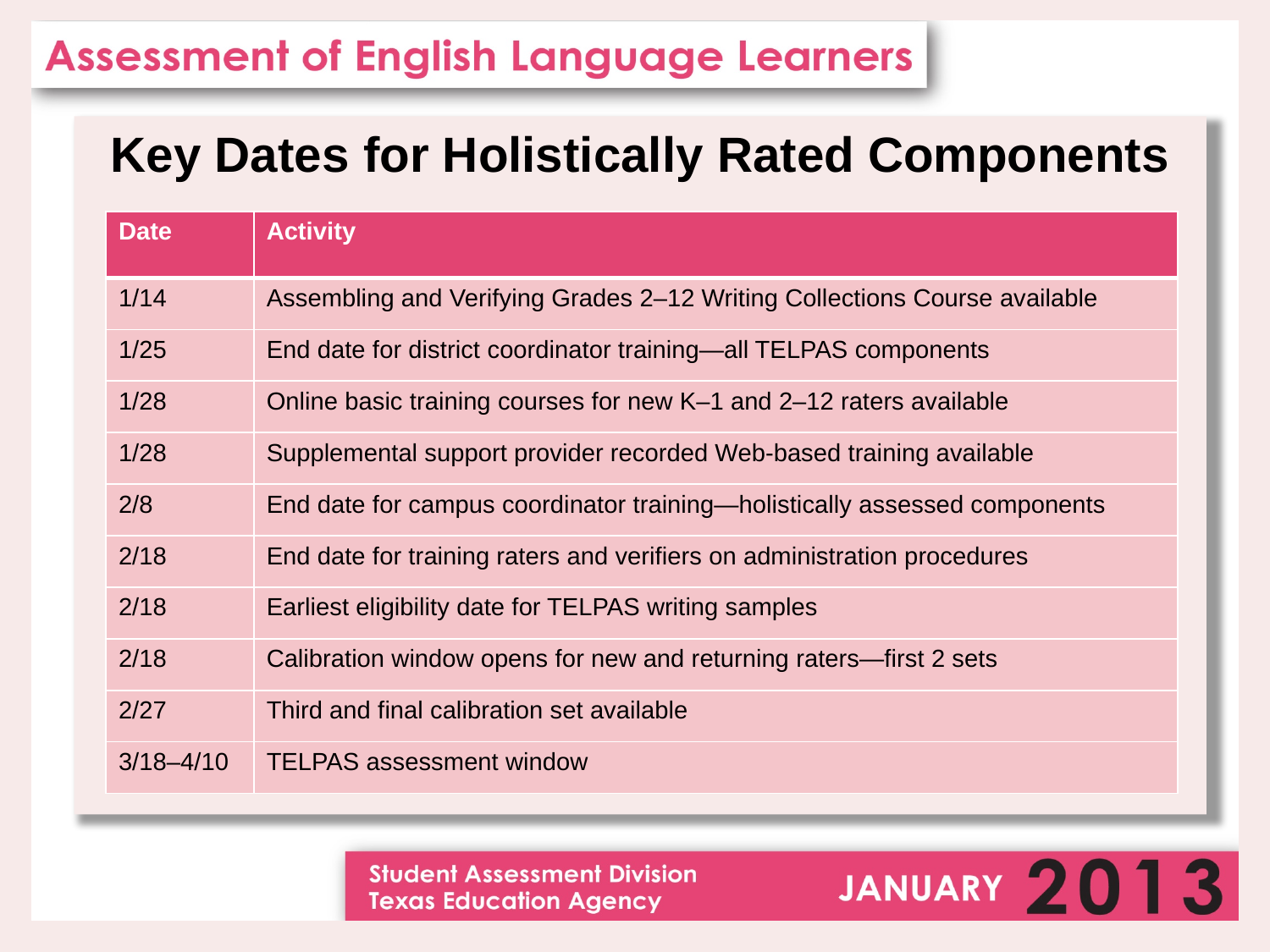

Key Dates for Holistically Rated Components
| Date | Activity |
| --- | --- |
| 1/14 | Assembling and Verifying Grades 2–12 Writing Collections Course available |
| 1/25 | End date for district coordinator training—all TELPAS components |
| 1/28 | Online basic training courses for new K–1 and 2–12 raters available |
| 1/28 | Supplemental support provider recorded Web-based training available |
| 2/8 | End date for campus coordinator training—holistically assessed components |
| 2/18 | End date for training raters and verifiers on administration procedures |
| 2/18 | Earliest eligibility date for TELPAS writing samples |
| 2/18 | Calibration window opens for new and returning raters—first 2 sets |
| 2/27 | Third and final calibration set available |
| 3/18–4/10 | TELPAS assessment window |